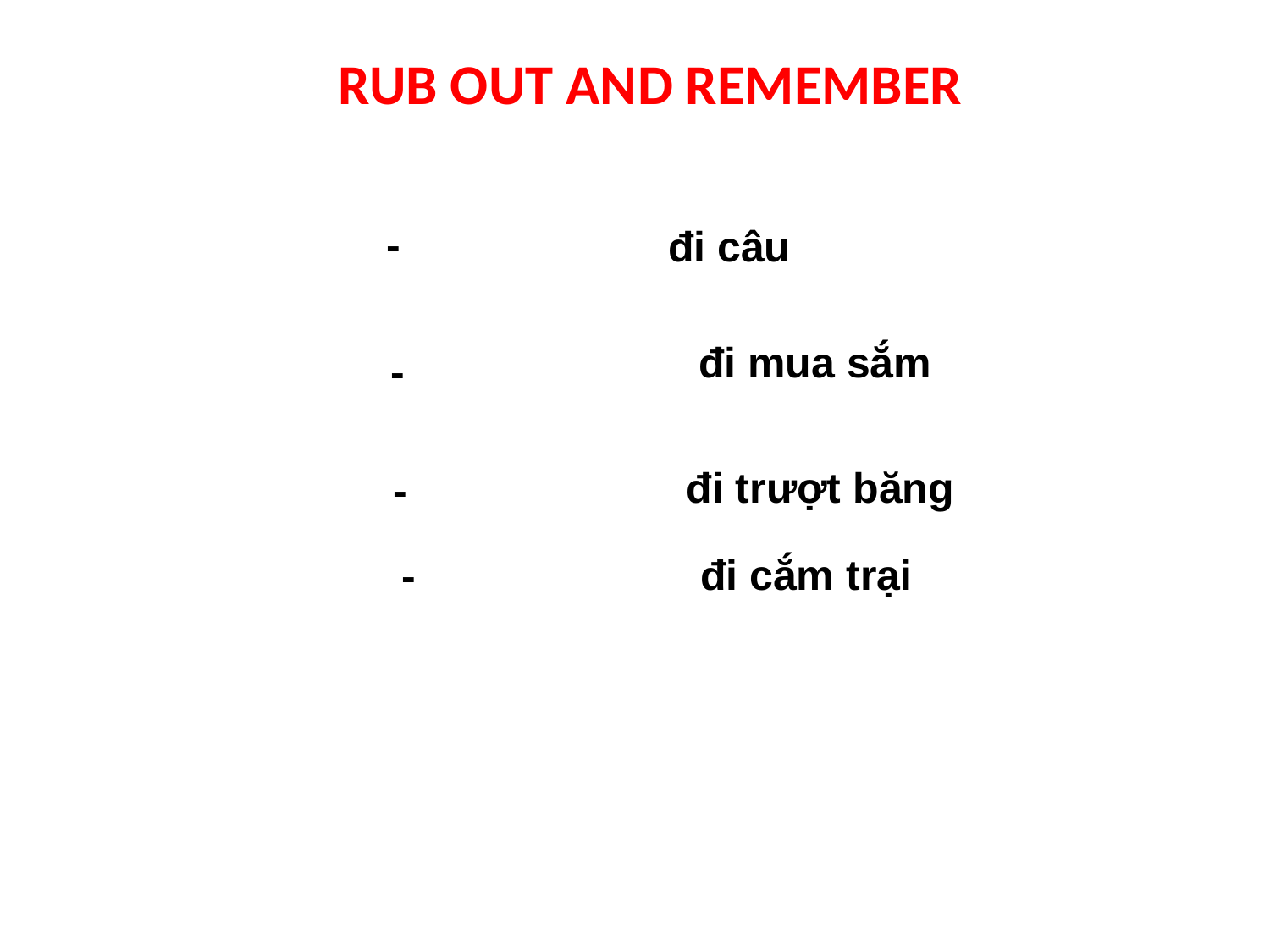

RUB OUT AND REMEMBER
- go fishing:

đi câu

đi mua sắm

- go shopping:
đi trượt băng
- go skating:

đi cắm trại
- go camping: